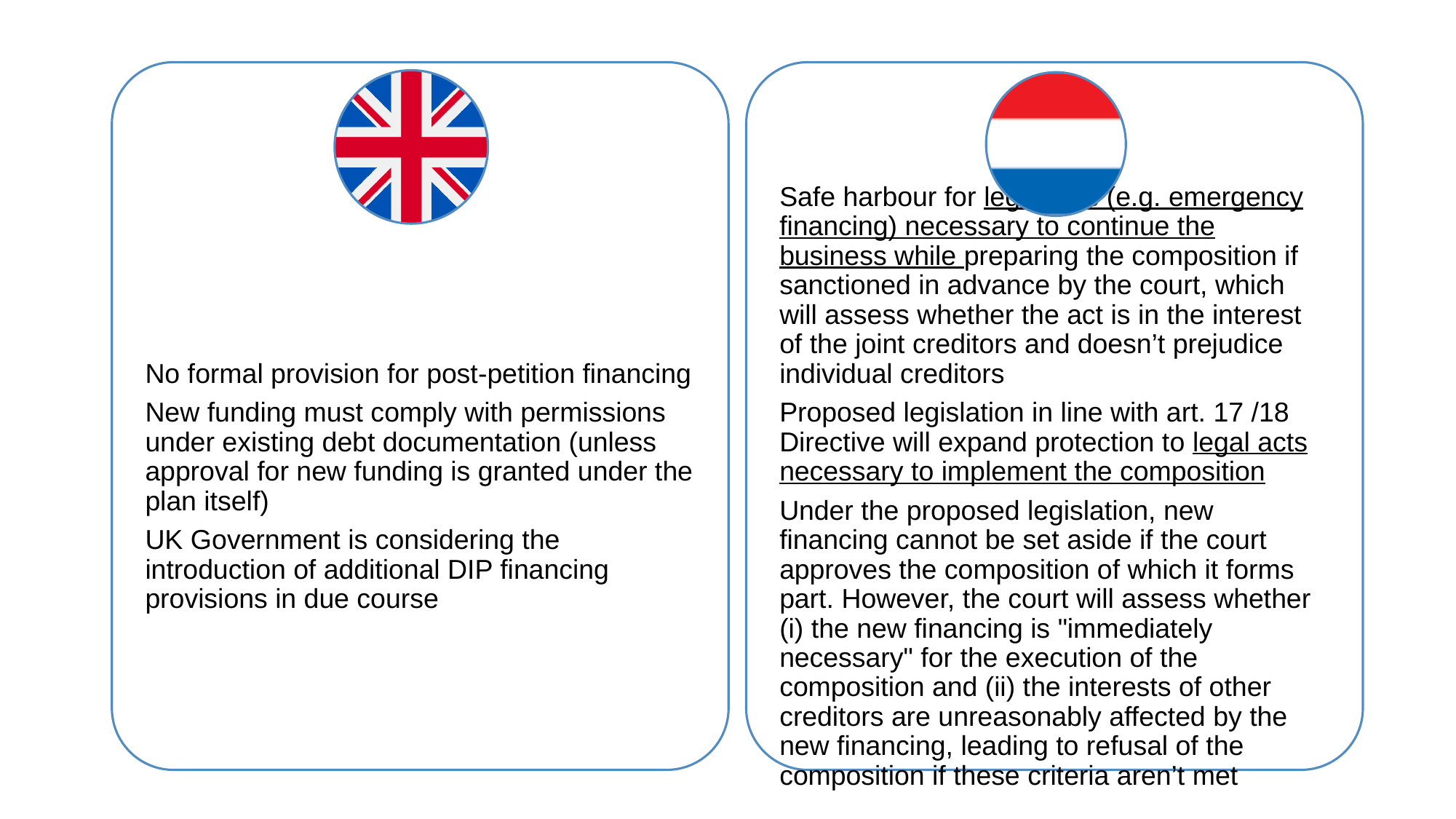

No formal provision for post-petition financing
New funding must comply with permissions under existing debt documentation (unless approval for new funding is granted under the plan itself)
UK Government is considering the introduction of additional DIP financing provisions in due course
Safe harbour for legal acts (e.g. emergency financing) necessary to continue the business while preparing the composition if sanctioned in advance by the court, which will assess whether the act is in the interest of the joint creditors and doesn’t prejudice individual creditors
Proposed legislation in line with art. 17 /18 Directive will expand protection to legal acts necessary to implement the composition
Under the proposed legislation, new financing cannot be set aside if the court approves the composition of which it forms part. However, the court will assess whether (i) the new financing is "immediately necessary" for the execution of the composition and (ii) the interests of other creditors are unreasonably affected by the new financing, leading to refusal of the composition if these criteria aren’t met